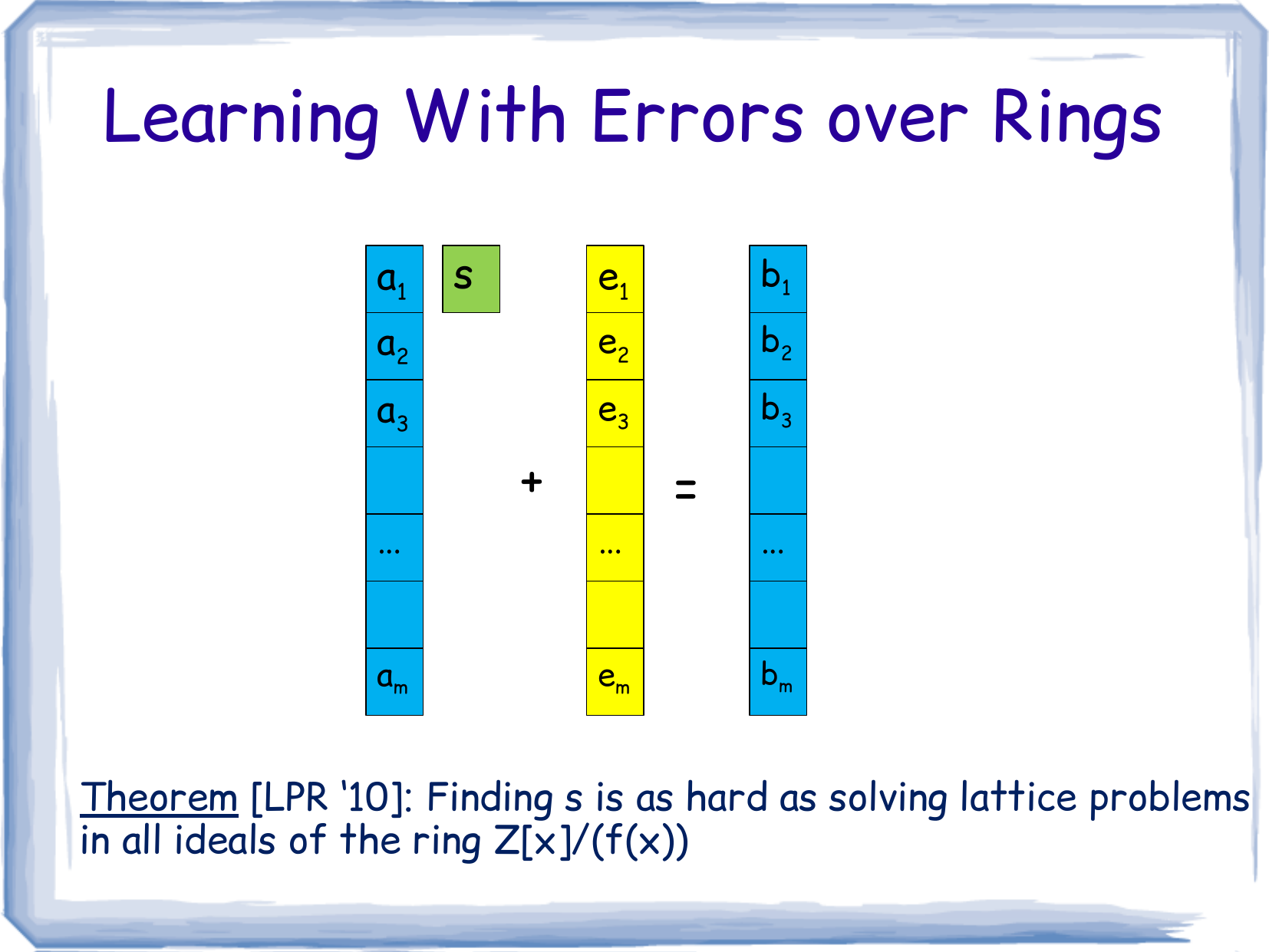

# Learning With Errors over Rings
a1

s

e1

b1

a2

e2

b2

a3

e3

b3

+

=
…

…

…

am

em

bm

Theorem [LPR ‘10]: Finding s is as hard as solving lattice problems in all ideals of the ring Z[x]/(f(x))